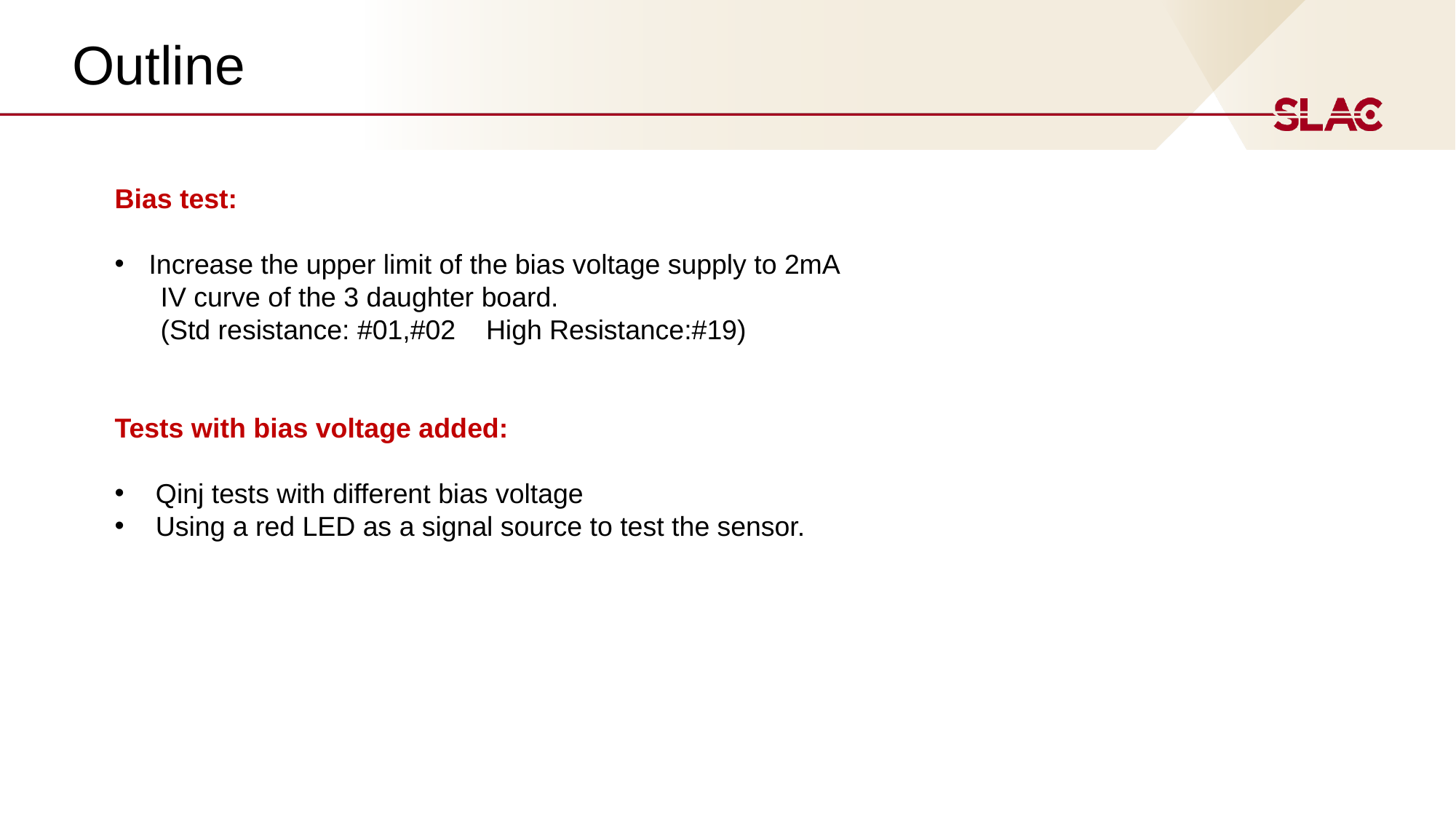

Outline
Bias test:

Increase the upper limit of the bias voltage supply to 2mA
      IV curve of the 3 daughter board.
      (Std resistance: #01,#02    High Resistance:#19)

Tests with bias voltage added:

Qinj tests with different bias voltage
Using a red LED as a signal source to test the sensor.